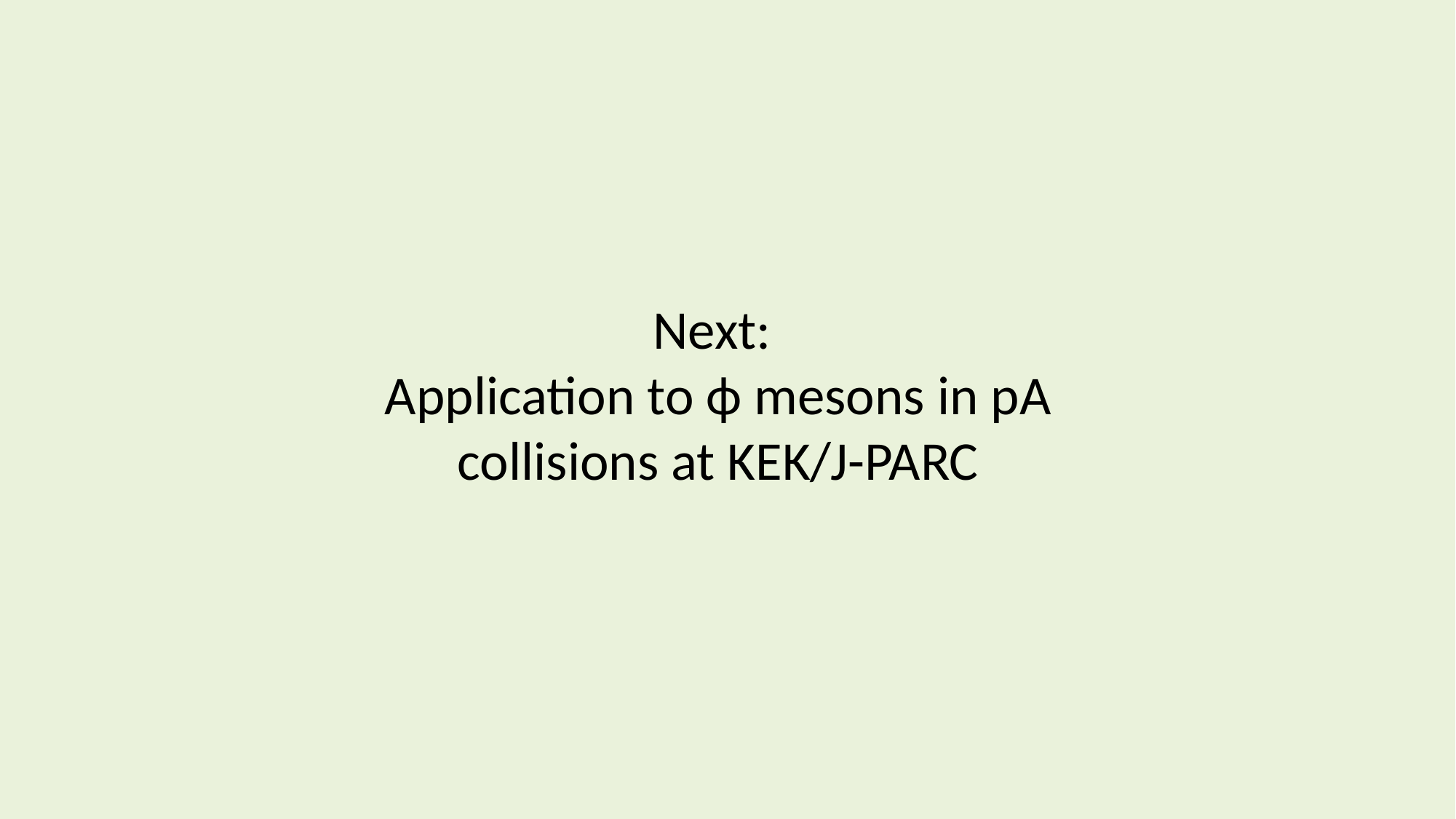

Next:
Application to ϕ mesons in pA collisions at KEK/J-PARC